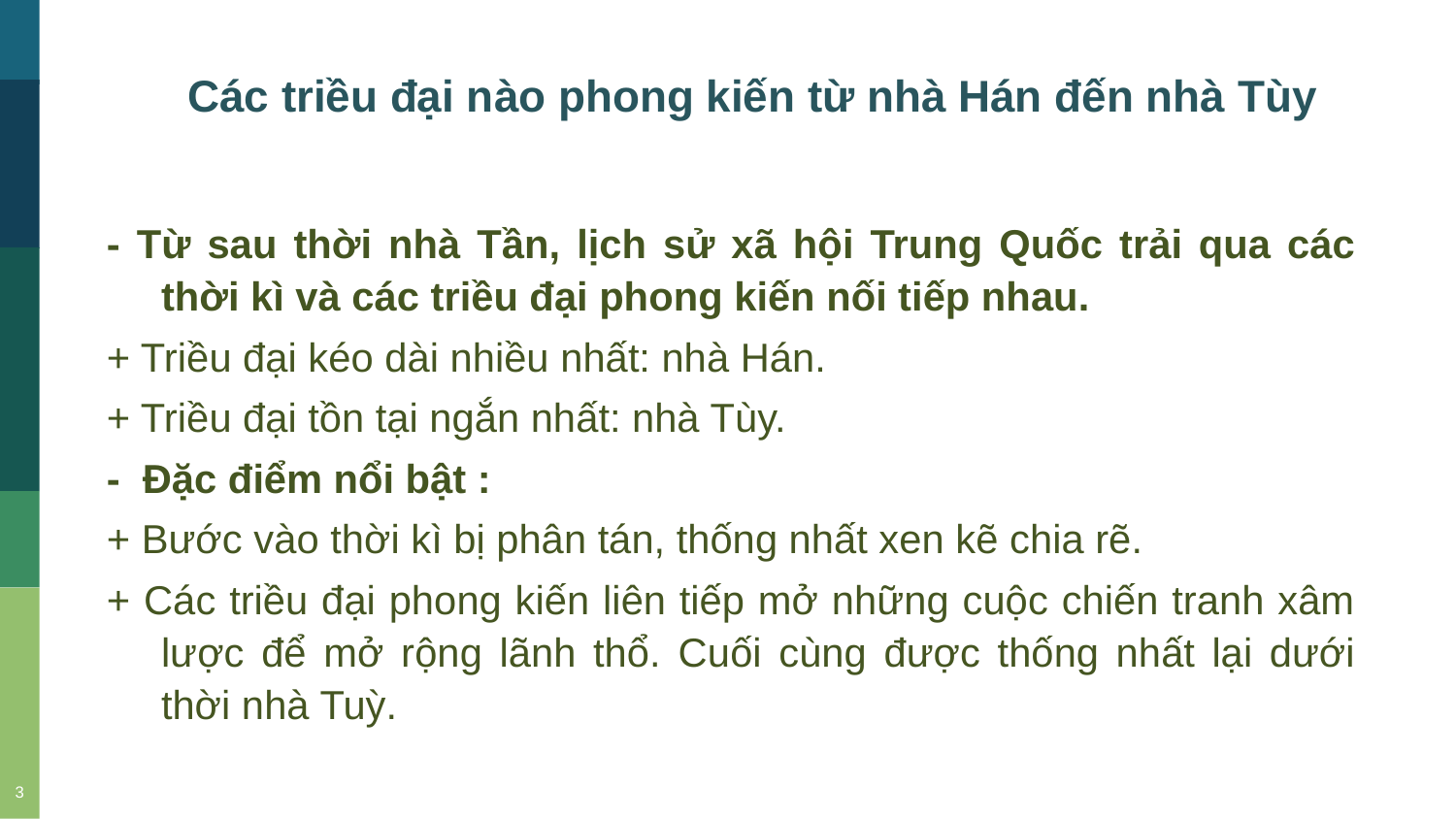

Các triều đại nào phong kiến từ nhà Hán đến nhà Tùy
- Từ sau thời nhà Tần, lịch sử xã hội Trung Quốc trải qua các thời kì và các triều đại phong kiến nối tiếp nhau.
+ Triều đại kéo dài nhiều nhất: nhà Hán.
+ Triều đại tồn tại ngắn nhất: nhà Tùy.
-  Đặc điểm nổi bật :
+ Bước vào thời kì bị phân tán, thống nhất xen kẽ chia rẽ.
+ Các triều đại phong kiến liên tiếp mở những cuộc chiến tranh xâm lược để mở rộng lãnh thổ. Cuối cùng được thống nhất lại dưới thời nhà Tuỳ.
3